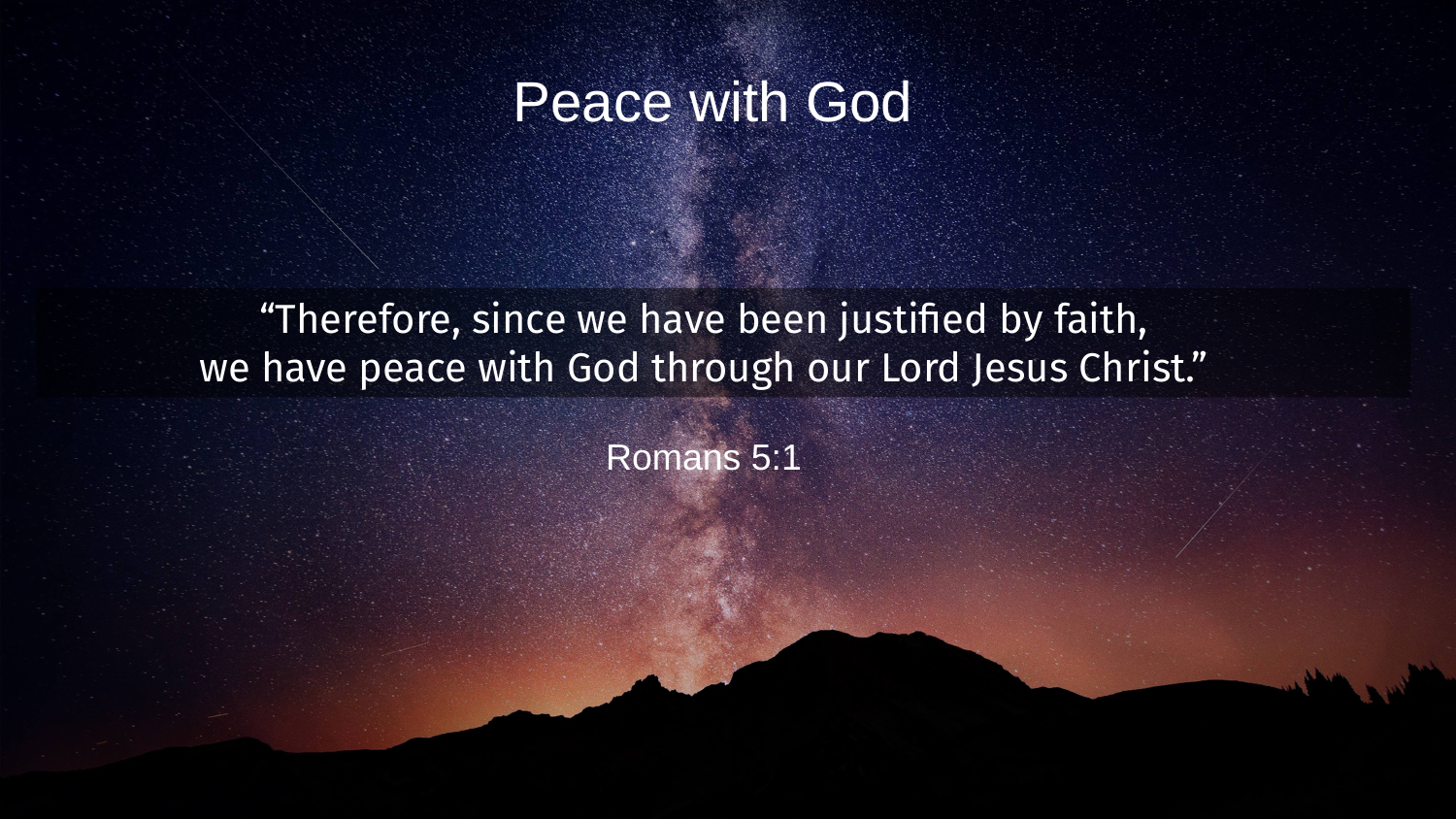

Peace with God
“Therefore, since we have been justified by faith,
we have peace with God through our Lord Jesus Christ.”

Romans 5:1